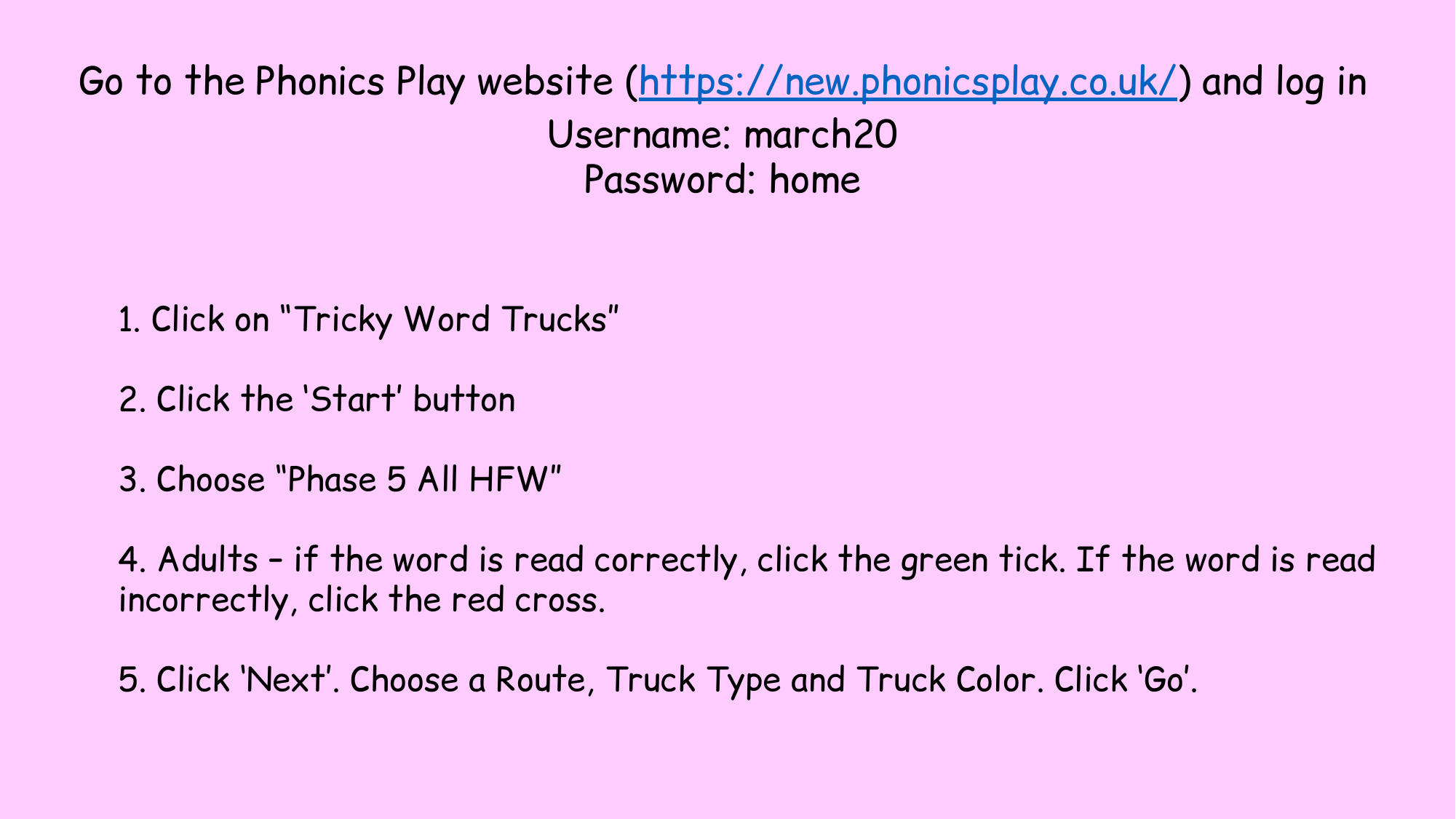

Go to the Phonics Play website (https://new.phonicsplay.co.uk/) and log in
Username: march20
Password: home
1. Click on “Tricky Word Trucks”

2. Click the ‘Start’ button

3. Choose “Phase 5 All HFW”

4. Adults – if the word is read correctly, click the green tick. If the word is read incorrectly, click the red cross.

5. Click ‘Next’. Choose a Route, Truck Type and Truck Color. Click ‘Go’.